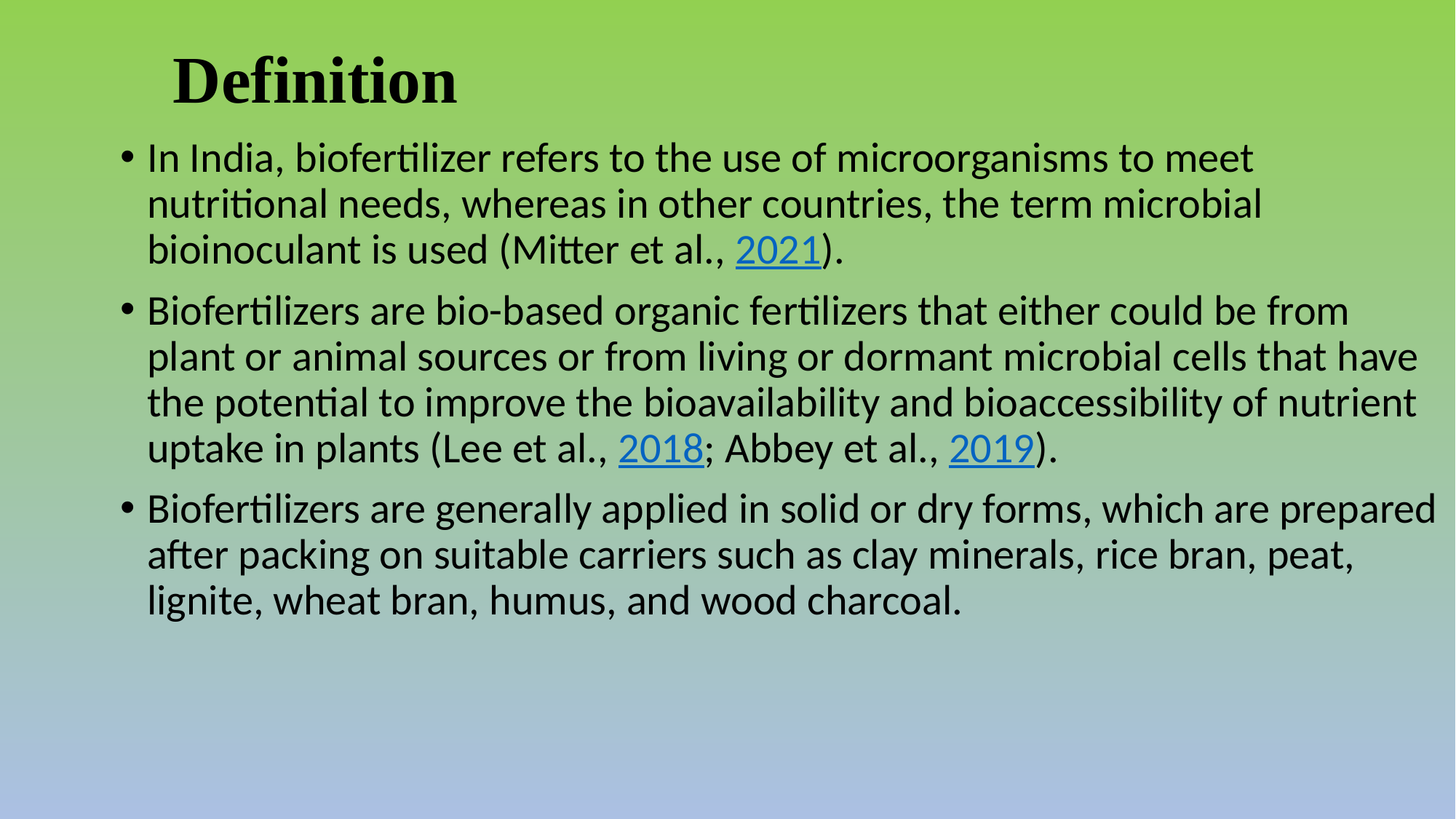

# Definition
In India, biofertilizer refers to the use of microorganisms to meet nutritional needs, whereas in other countries, the term microbial bioinoculant is used (Mitter et al., 2021).
Biofertilizers are bio-based organic fertilizers that either could be from plant or animal sources or from living or dormant microbial cells that have the potential to improve the bioavailability and bioaccessibility of nutrient uptake in plants (Lee et al., 2018; Abbey et al., 2019).
Biofertilizers are generally applied in solid or dry forms, which are prepared after packing on suitable carriers such as clay minerals, rice bran, peat, lignite, wheat bran, humus, and wood charcoal.